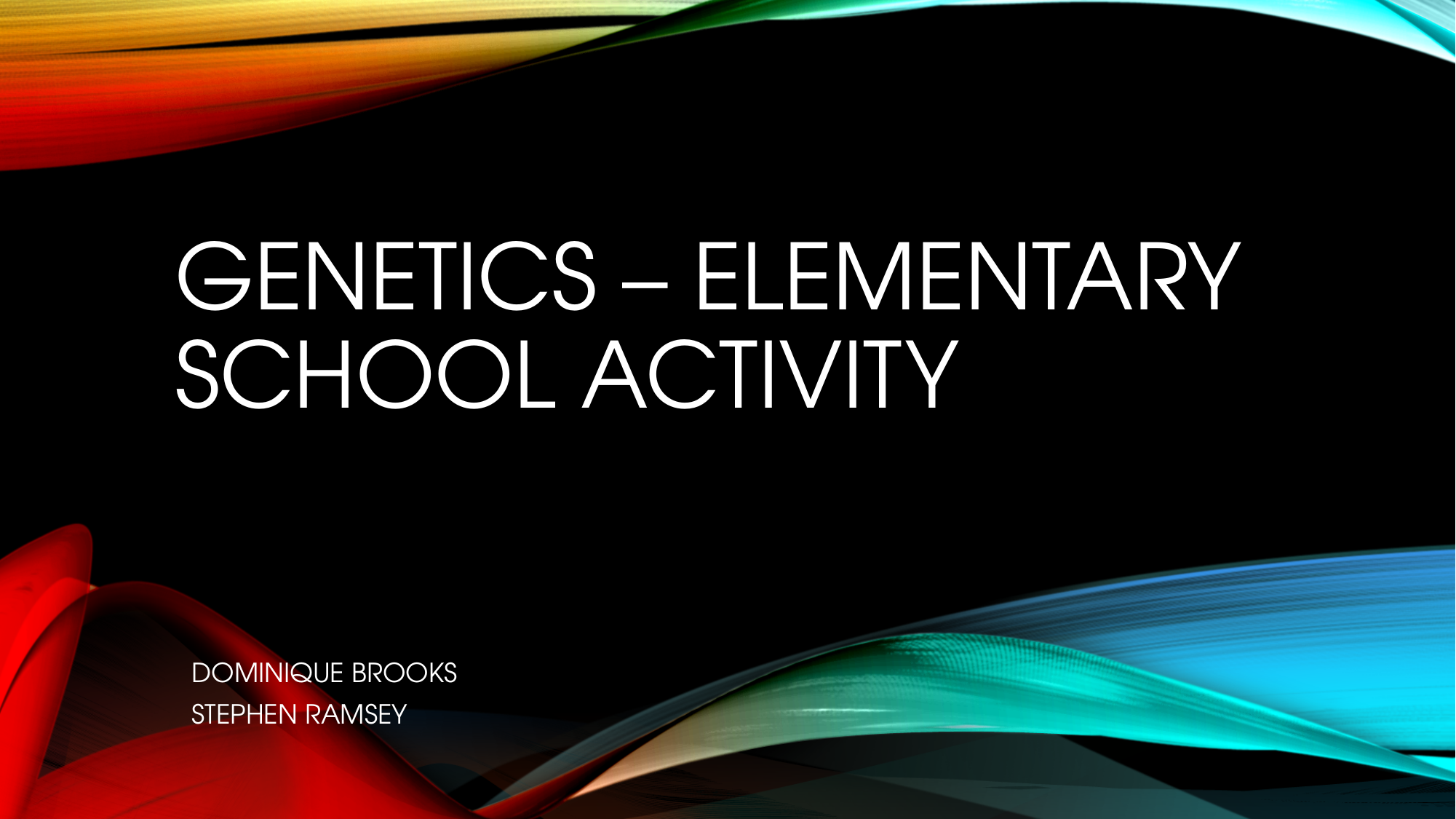

# Genetics – elementary school activity
DOMINIQUE BROOKS
STEPHEN RAMSEY